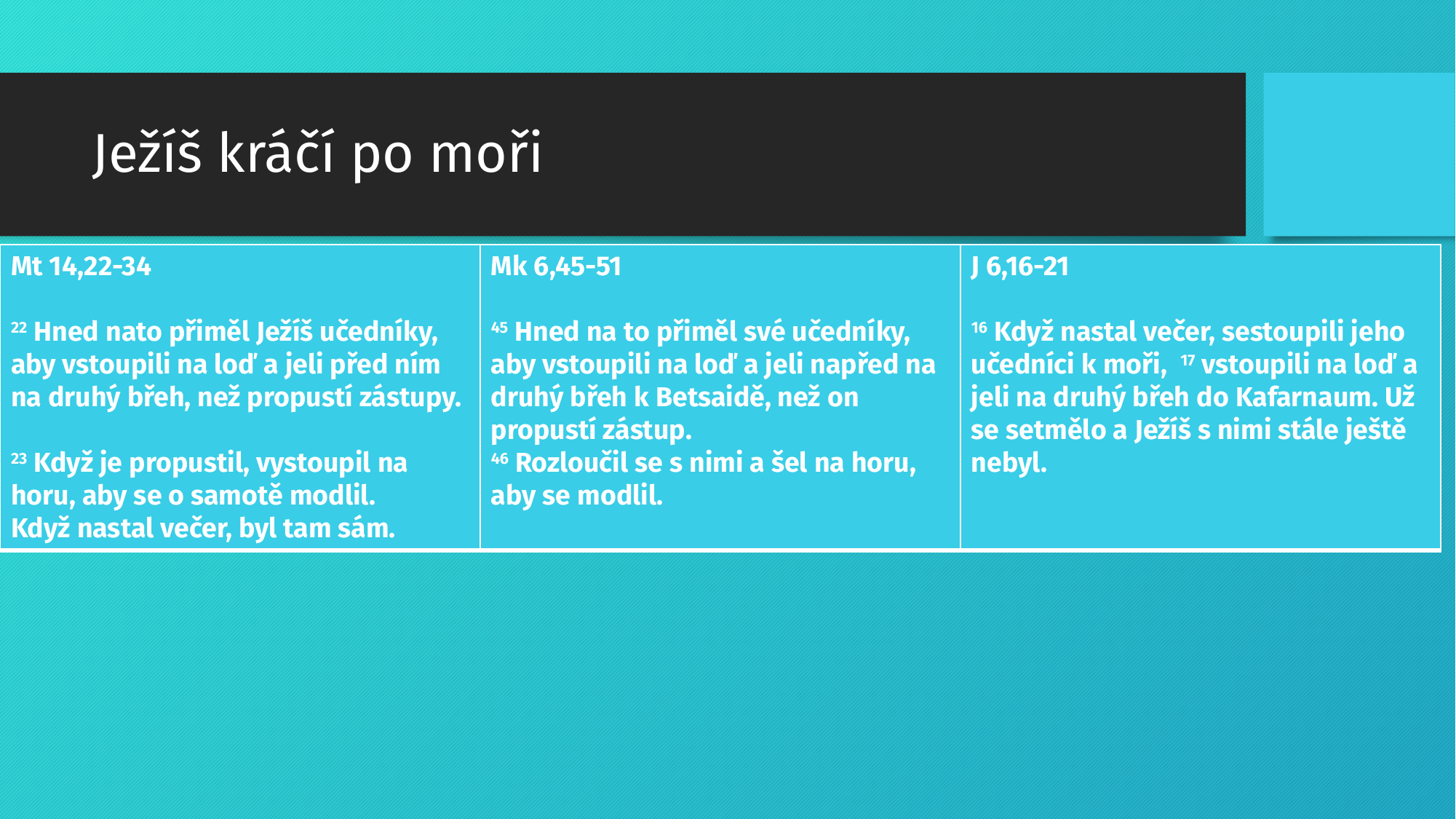

# Ježíš kráčí po moři
| Mt 14,22-34 22 Hned nato přiměl Ježíš učedníky, aby vstoupili na loď a jeli před ním na druhý břeh, než propustí zástupy.   23 Když je propustil, vystoupil na horu, aby se o samotě modlil. Když nastal večer, byl tam sám. | Mk 6,45-51 45 Hned na to přiměl své učedníky, aby vstoupili na loď a jeli napřed na druhý břeh k Betsaidě, než on propustí zástup. 46 Rozloučil se s nimi a šel na horu, aby se modlil. | J 6,16-21 16 Když nastal večer, sestoupili jeho učedníci k moři, 17 vstoupili na loď a jeli na druhý břeh do Kafarnaum. Už se setmělo a Ježíš s nimi stále ještě nebyl. |
| --- | --- | --- |